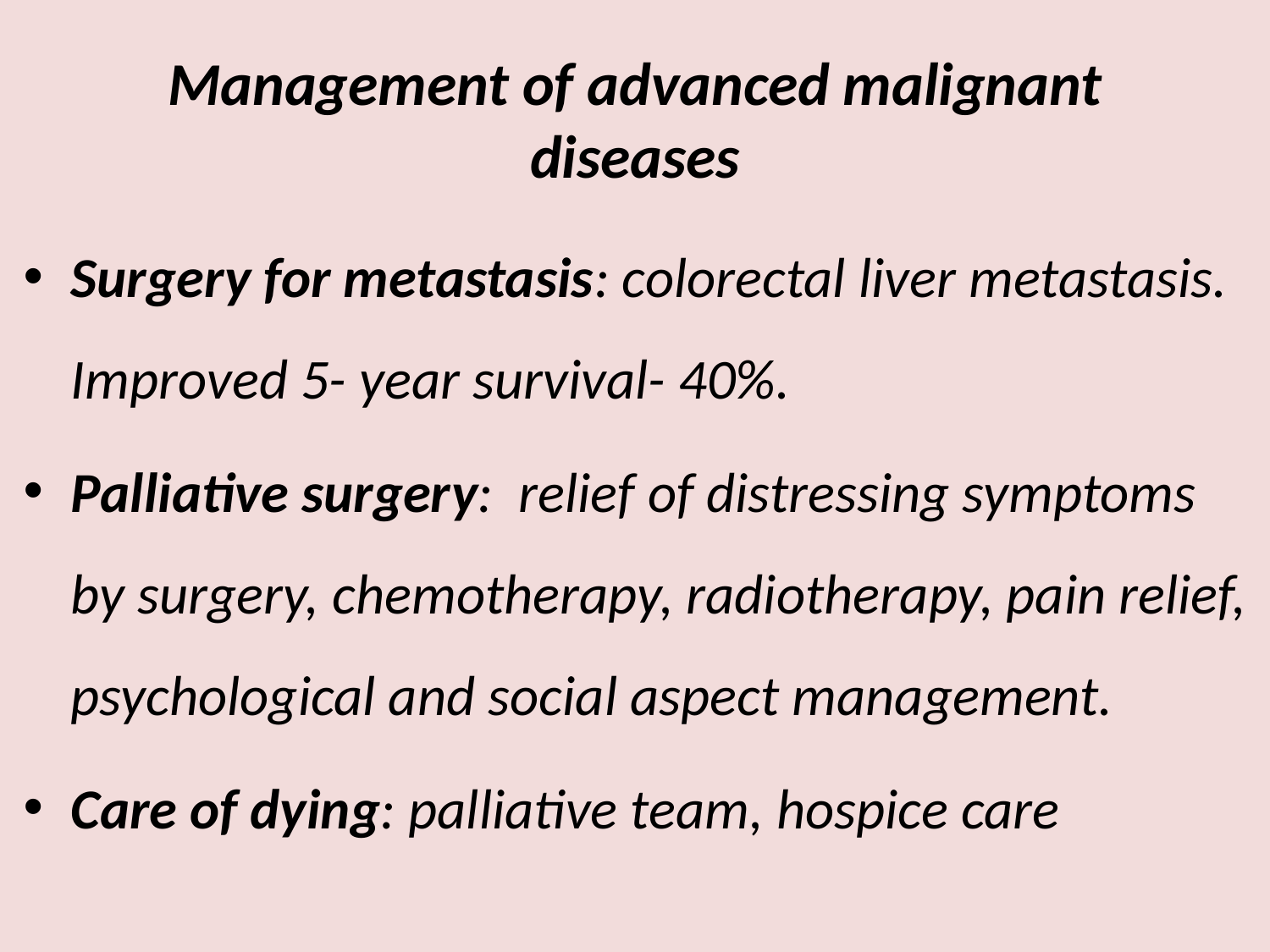

# Management of advanced malignant diseases
Surgery for metastasis: colorectal liver metastasis. Improved 5- year survival- 40%.
Palliative surgery:  relief of distressing symptoms by surgery, chemotherapy, radiotherapy, pain relief, psychological and social aspect management.
Care of dying: palliative team, hospice care